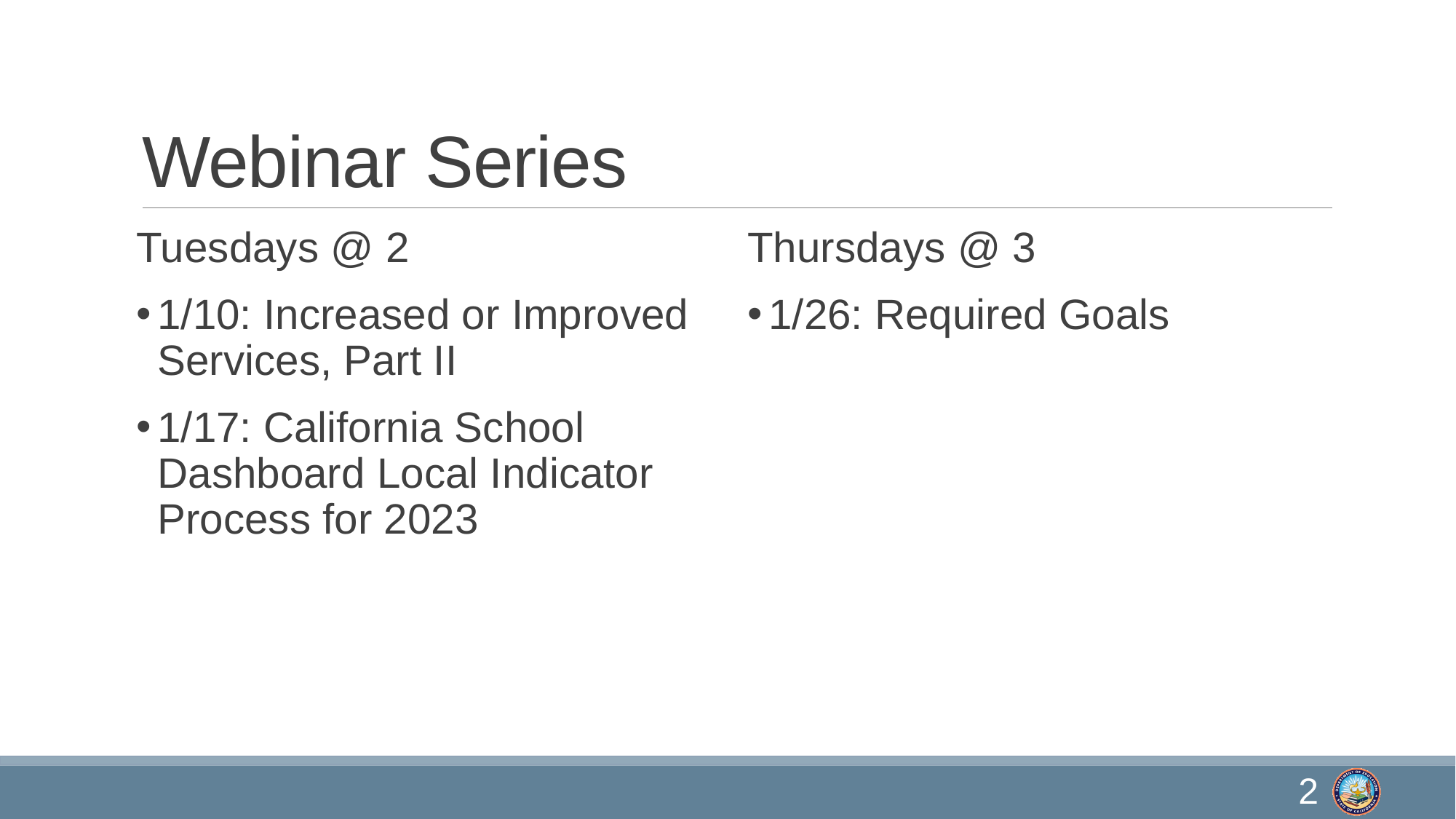

# Webinar Series
Tuesdays @ 2
1/10: Increased or Improved Services, Part II
1/17: California School Dashboard Local Indicator Process for 2023

Thursdays @ 3
1/26: Required Goals
2